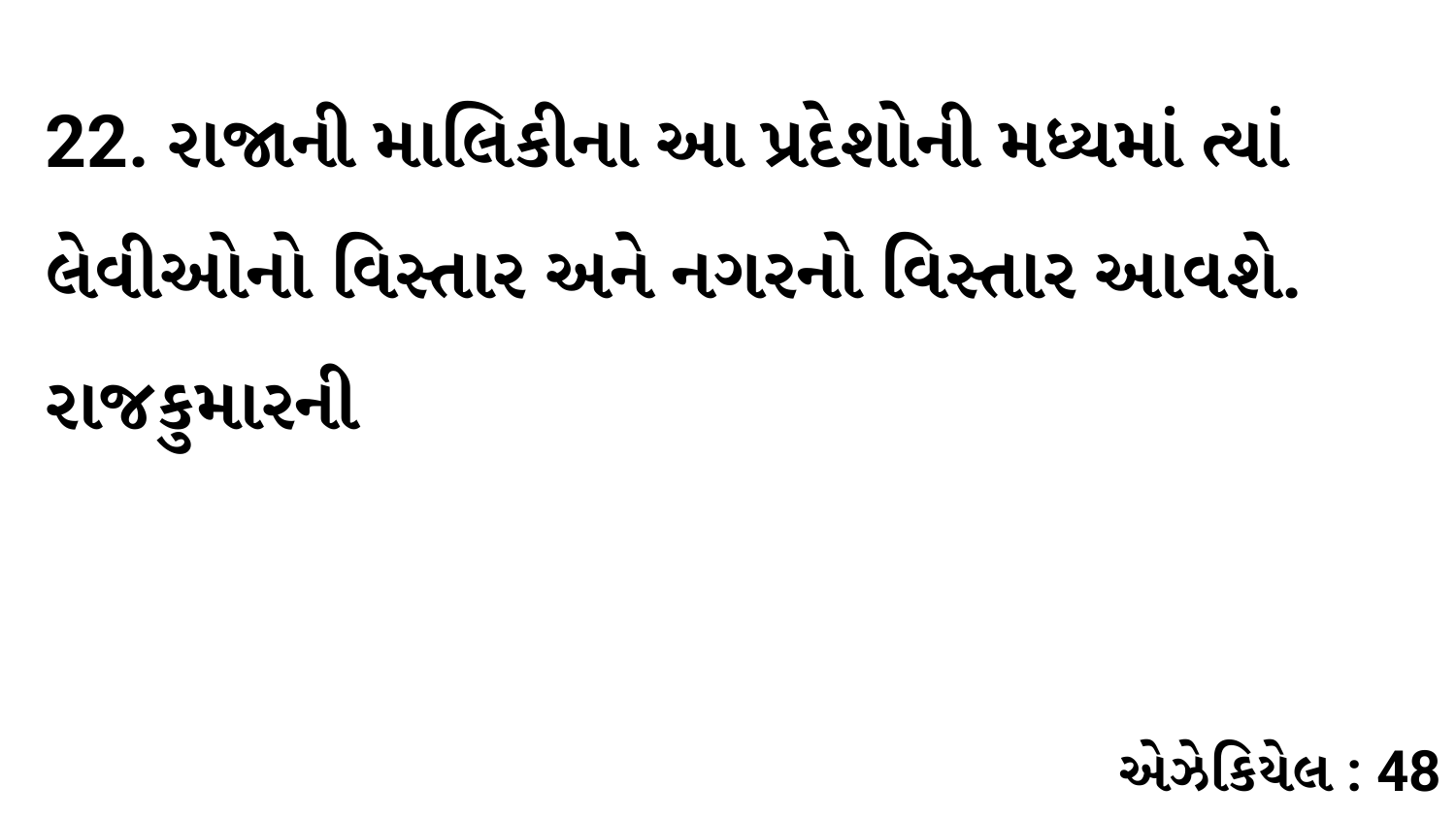

22. રાજાની માલિકીના આ પ્રદેશોની મધ્યમાં ત્યાં લેવીઓનો વિસ્તાર અને નગરનો વિસ્તાર આવશે. રાજકુમારની
એઝેકિયેલ : 48